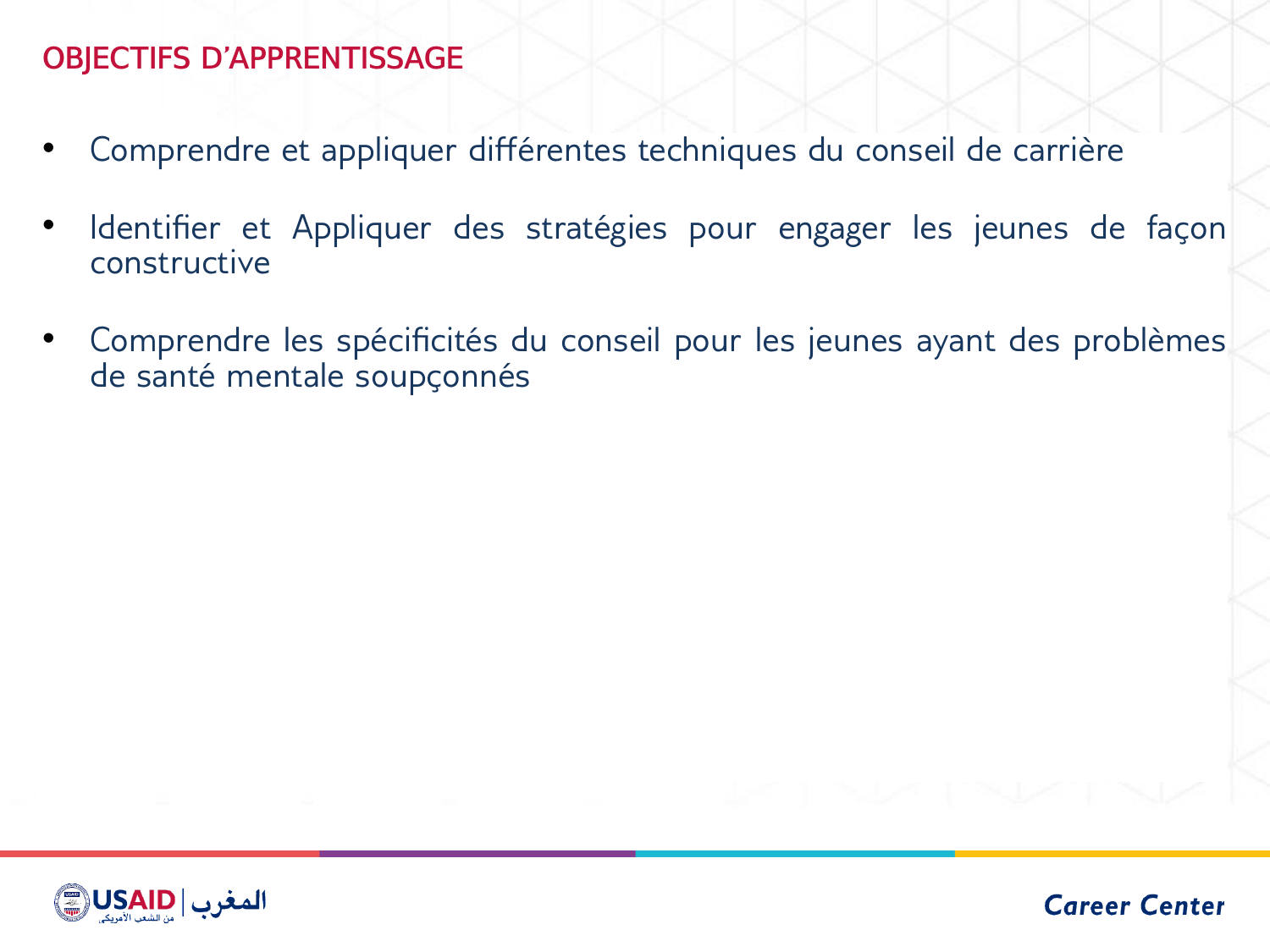

OBJECTIFS D’APPRENTISSAGE
Comprendre et appliquer différentes techniques du conseil de carrière
Identifier et Appliquer des stratégies pour engager les jeunes de façon constructive
Comprendre les spécificités du conseil pour les jeunes ayant des problèmes de santé mentale soupçonnés